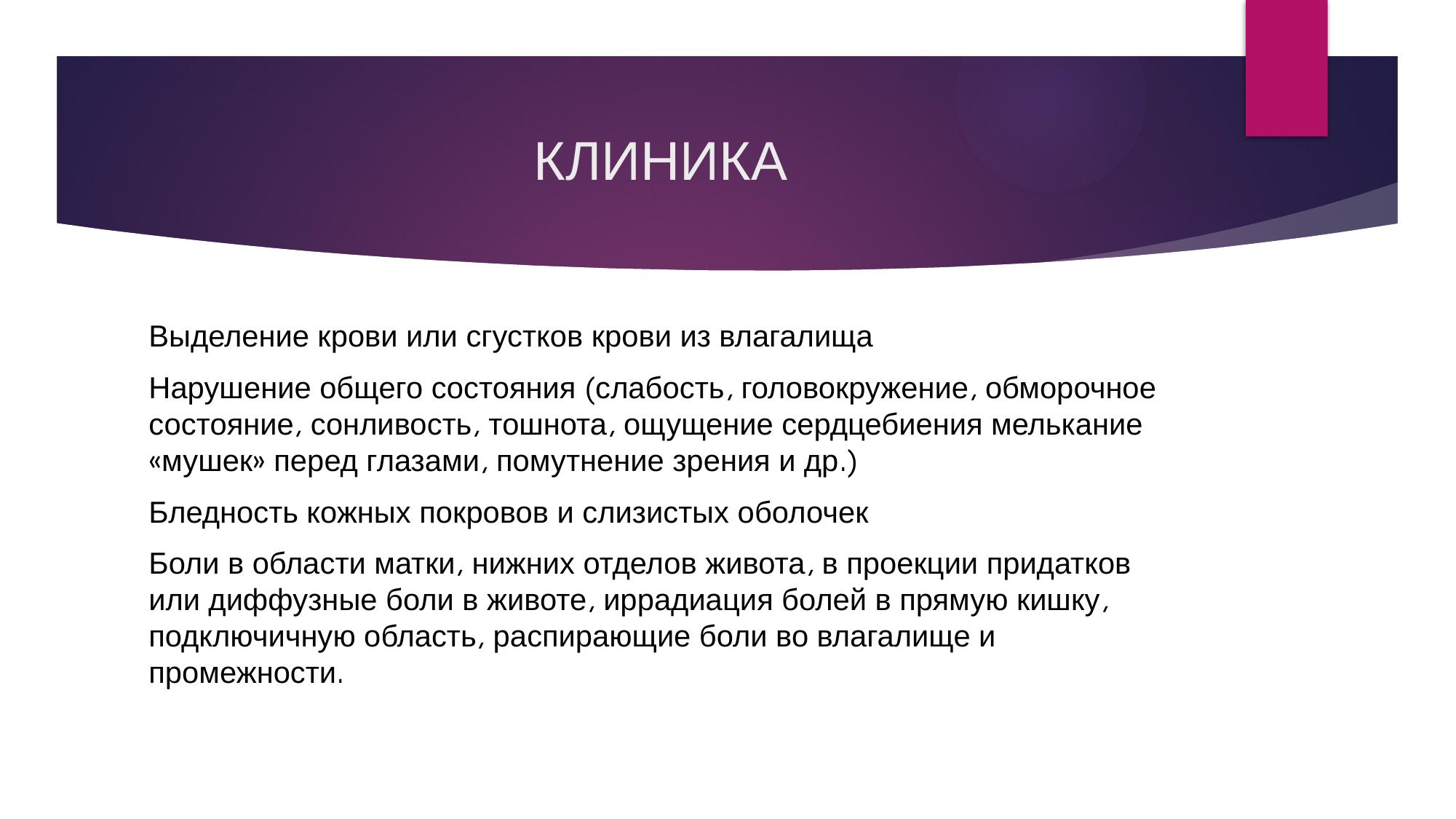

# КЛИНИКА
Выделение крови или сгустков крови из влагалища
Нарушение общего состояния (слабость, головокружение, обморочное состояние, сонливость, тошнота, ощущение сердцебиения мелькание «мушек» перед глазами, помутнение зрения и др.)
Бледность кожных покровов и слизистых оболочек
Боли в области матки, нижних отделов живота, в проекции придатков или диффузные боли в животе, иррадиация болей в прямую кишку, подключичную область, распирающие боли во влагалище и промежности.